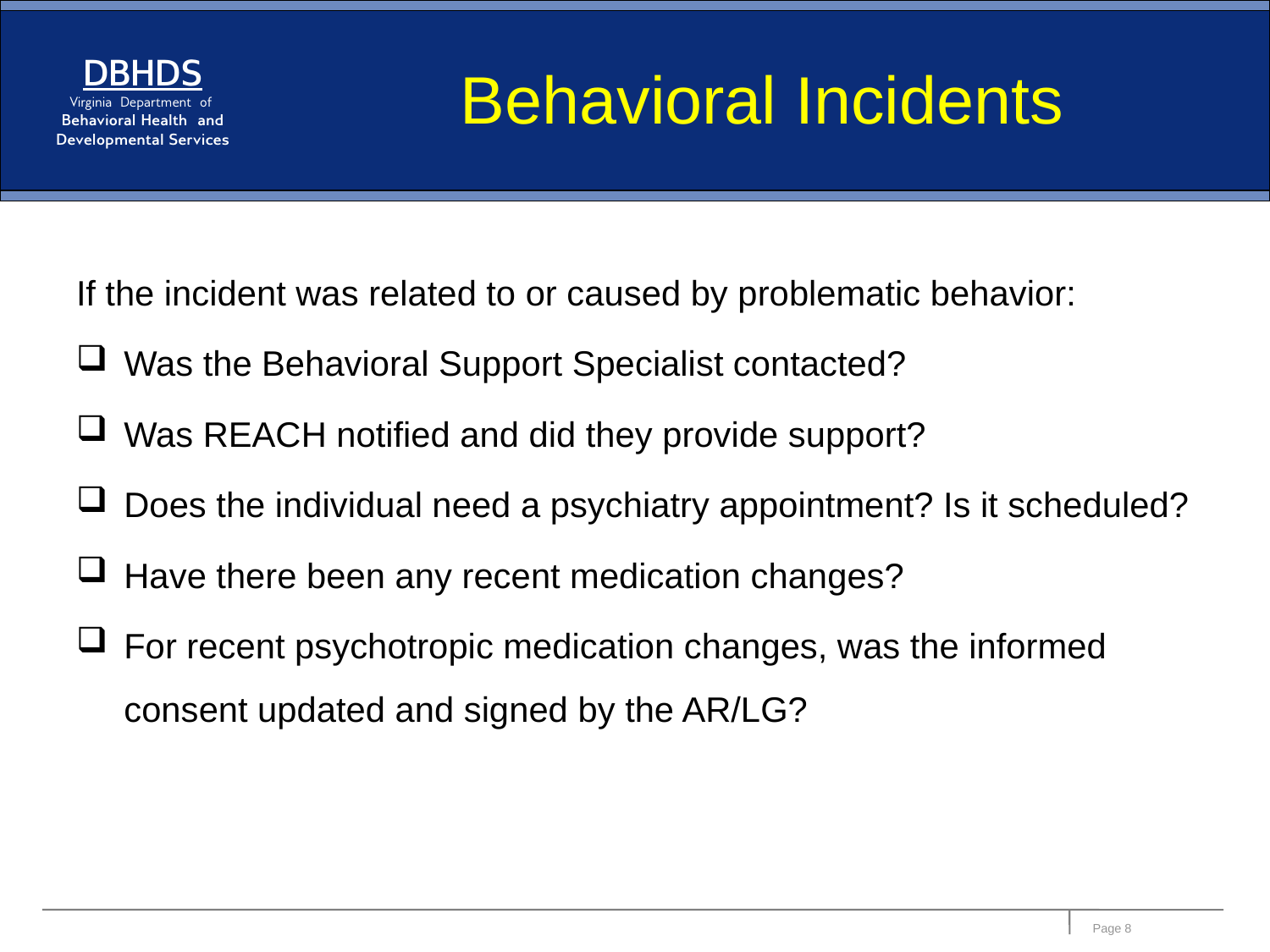

# Behavioral Incidents
If the incident was related to or caused by problematic behavior:
Was the Behavioral Support Specialist contacted?
Was REACH notified and did they provide support?
Does the individual need a psychiatry appointment? Is it scheduled?
Have there been any recent medication changes?
For recent psychotropic medication changes, was the informed consent updated and signed by the AR/LG?